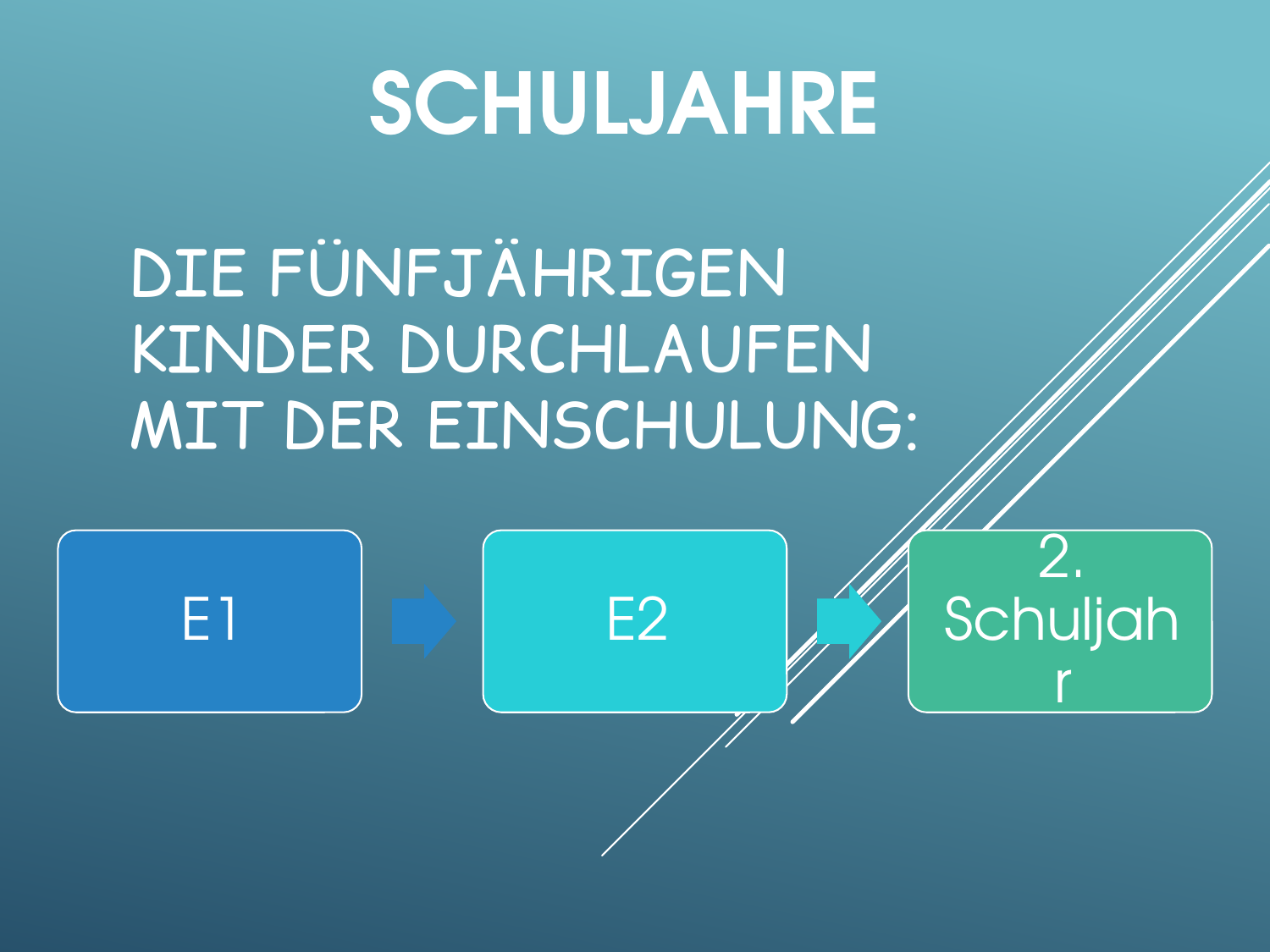

# Die fünfjährigen Kinder durchlaufen mit der Einschulung:
Schuljahre
E1

E2

2. Schuljahr